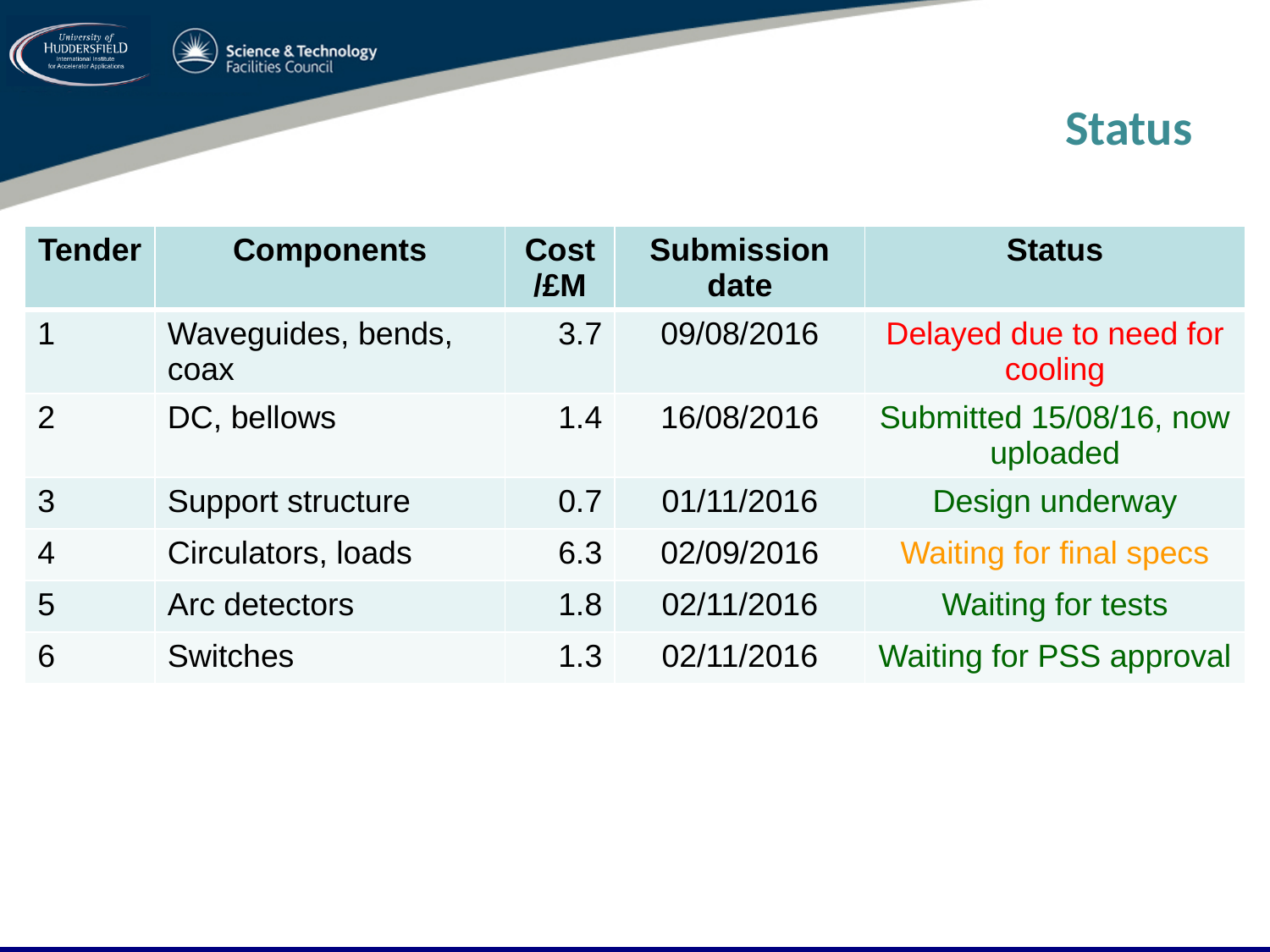

# Status
| Tender | Components | Cost /£M | Submission date | Status |
| --- | --- | --- | --- | --- |
| 1 | Waveguides, bends, coax | 3.7 | 09/08/2016 | Delayed due to need for cooling |
| 2 | DC, bellows | 1.4 | 16/08/2016 | Submitted 15/08/16, now uploaded |
| 3 | Support structure | 0.7 | 01/11/2016 | Design underway |
| 4 | Circulators, loads | 6.3 | 02/09/2016 | Waiting for final specs |
| 5 | Arc detectors | 1.8 | 02/11/2016 | Waiting for tests |
| 6 | Switches | 1.3 | 02/11/2016 | Waiting for PSS approval |